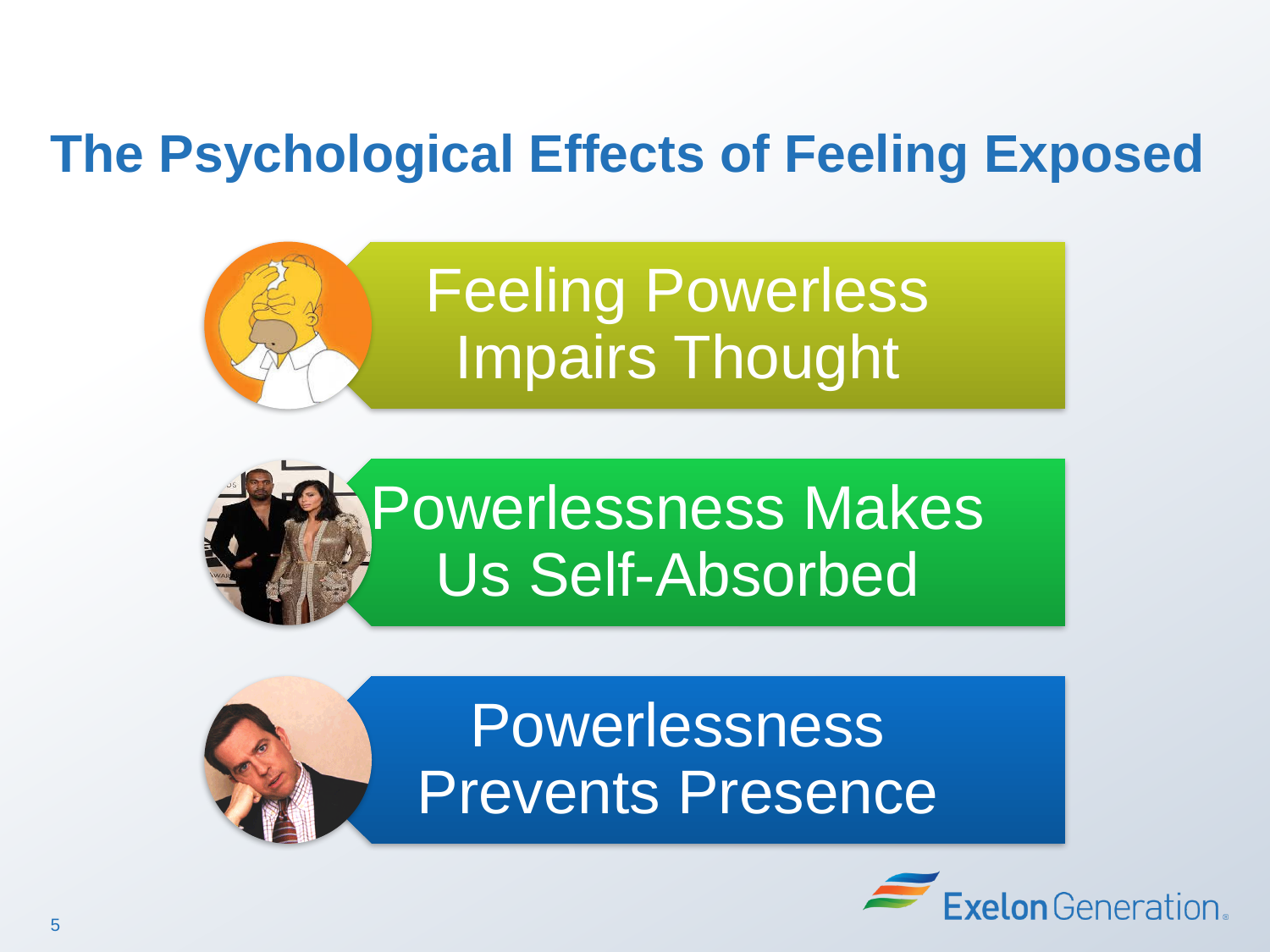

# The Psychological Effects of Feeling Exposed
Feeling Powerless Impairs Thought
Powerlessness Makes Us Self-Absorbed
Powerlessness Prevents Presence
5